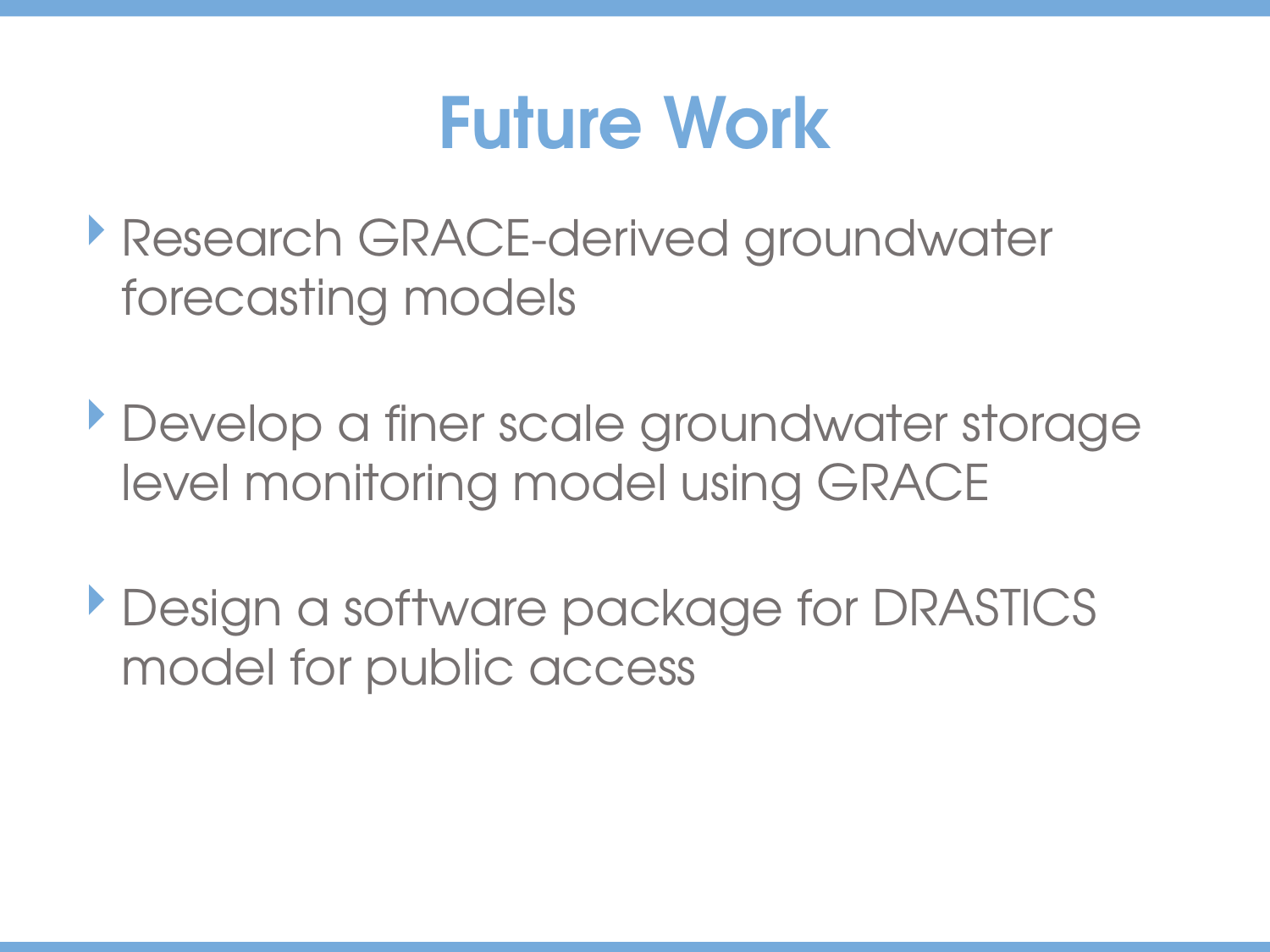

Future Work
Research GRACE-derived groundwater forecasting models

Develop a finer scale groundwater storage level monitoring model using GRACE

Design a software package for DRASTICS model for public access